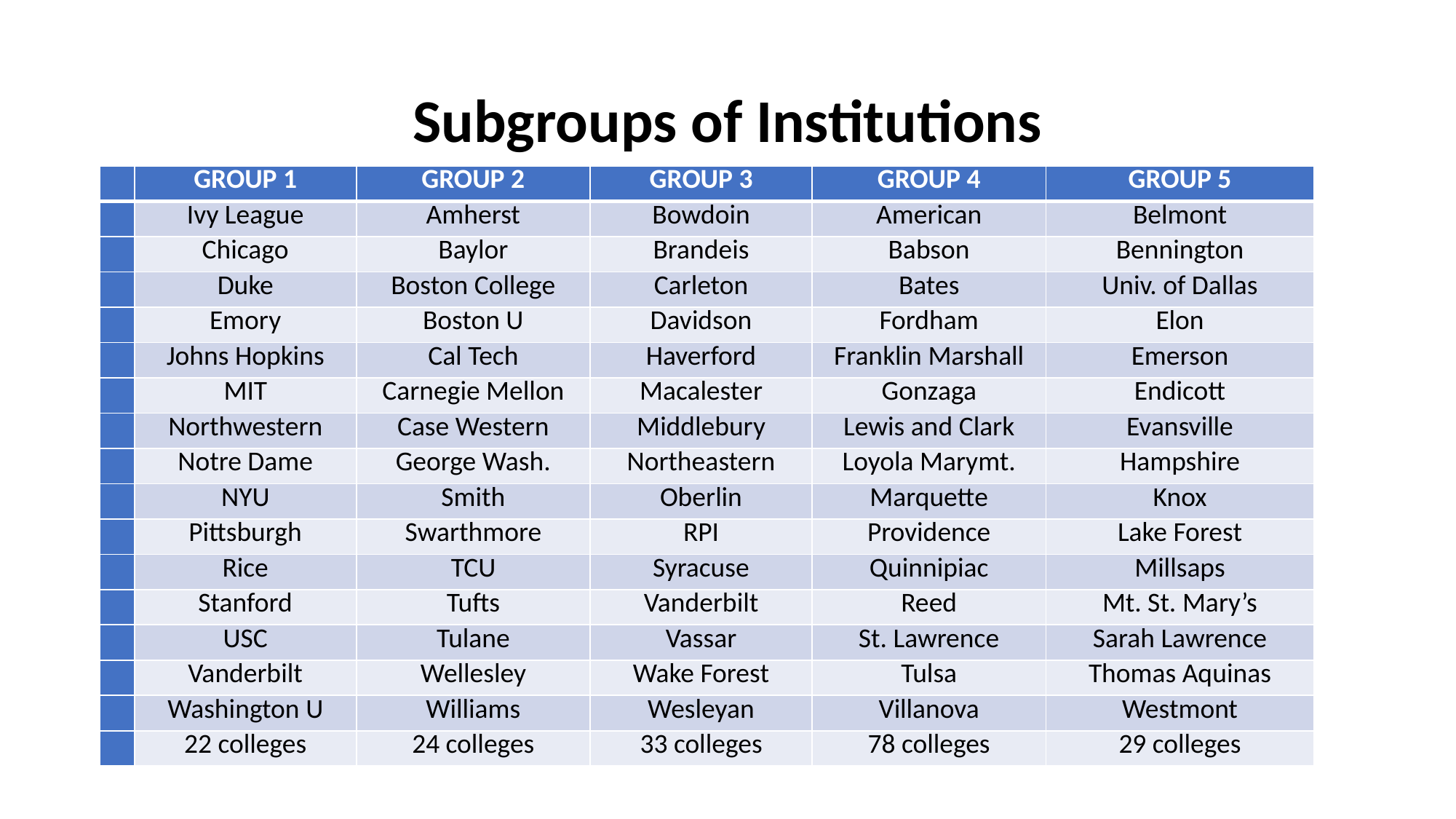

# Subgroups of Institutions
|  | GROUP 1 | GROUP 2 | GROUP 3 | GROUP 4 | GROUP 5 |
| --- | --- | --- | --- | --- | --- |
|  | Ivy League | Amherst | Bowdoin | American | Belmont |
|  | Chicago | Baylor | Brandeis | Babson | Bennington |
|  | Duke | Boston College | Carleton | Bates | Univ. of Dallas |
|  | Emory | Boston U | Davidson | Fordham | Elon |
|  | Johns Hopkins | Cal Tech | Haverford | Franklin Marshall | Emerson |
|  | MIT | Carnegie Mellon | Macalester | Gonzaga | Endicott |
|  | Northwestern | Case Western | Middlebury | Lewis and Clark | Evansville |
|  | Notre Dame | George Wash. | Northeastern | Loyola Marymt. | Hampshire |
|  | NYU | Smith | Oberlin | Marquette | Knox |
|  | Pittsburgh | Swarthmore | RPI | Providence | Lake Forest |
|  | Rice | TCU | Syracuse | Quinnipiac | Millsaps |
|  | Stanford | Tufts | Vanderbilt | Reed | Mt. St. Mary’s |
|  | USC | Tulane | Vassar | St. Lawrence | Sarah Lawrence |
|  | Vanderbilt | Wellesley | Wake Forest | Tulsa | Thomas Aquinas |
|  | Washington U | Williams | Wesleyan | Villanova | Westmont |
|  | 22 colleges | 24 colleges | 33 colleges | 78 colleges | 29 colleges |